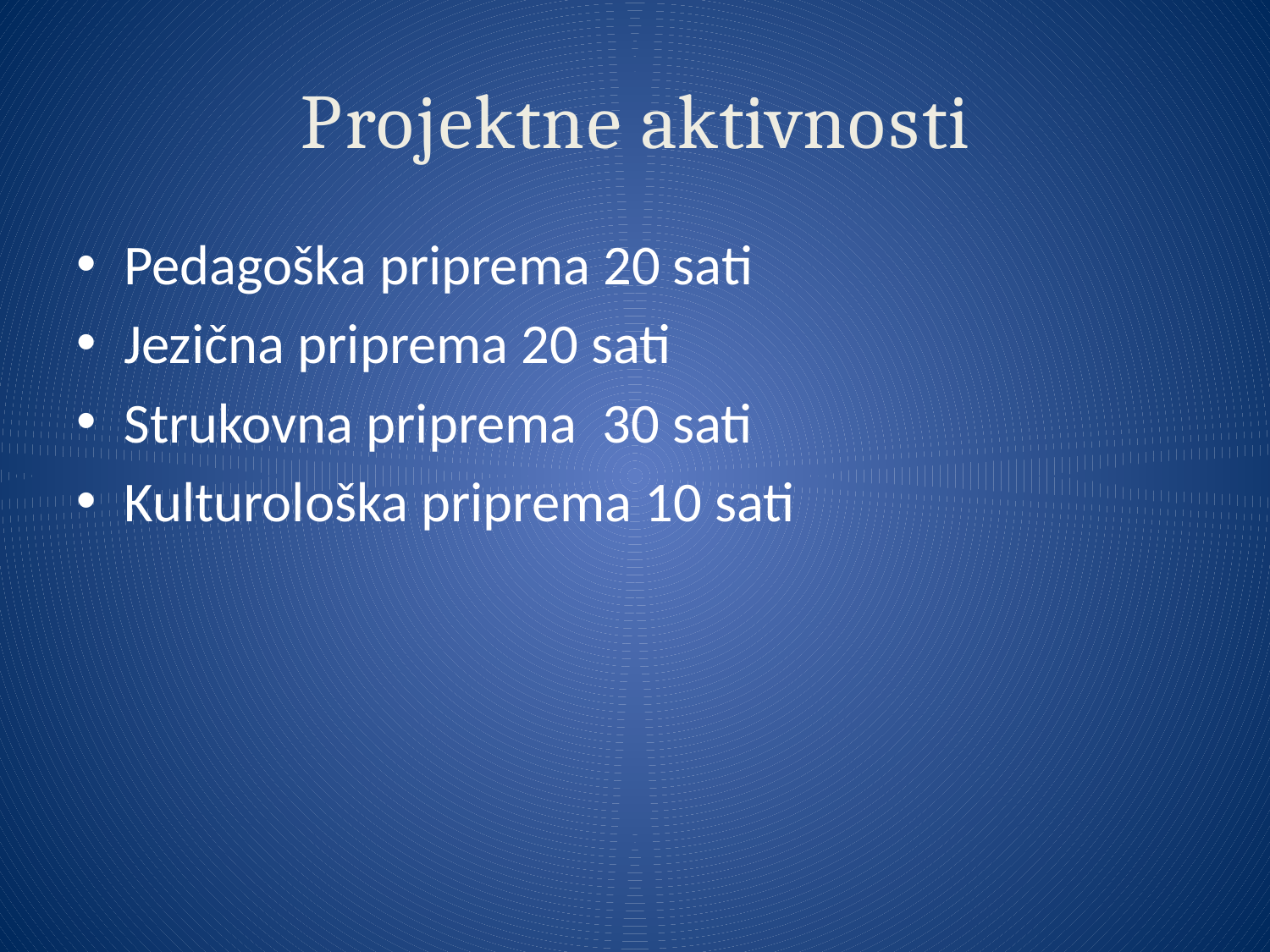

# Projektne aktivnosti
Pedagoška priprema 20 sati
Jezična priprema 20 sati
Strukovna priprema  30 sati
Kulturološka priprema 10 sati